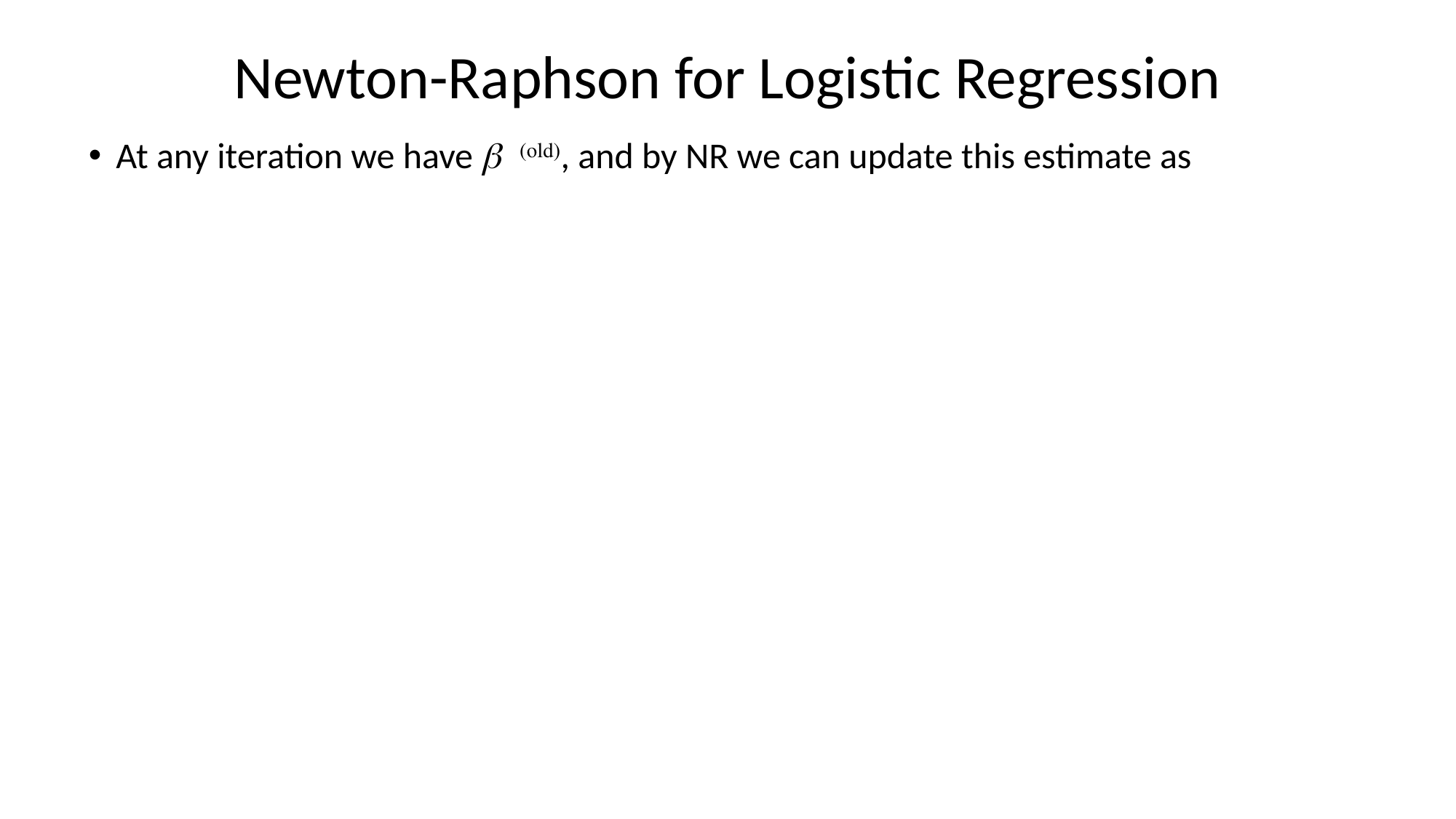

# Newton-Raphson for Logistic Regression
At any iteration we have β (old), and by NR we can update this estimate as